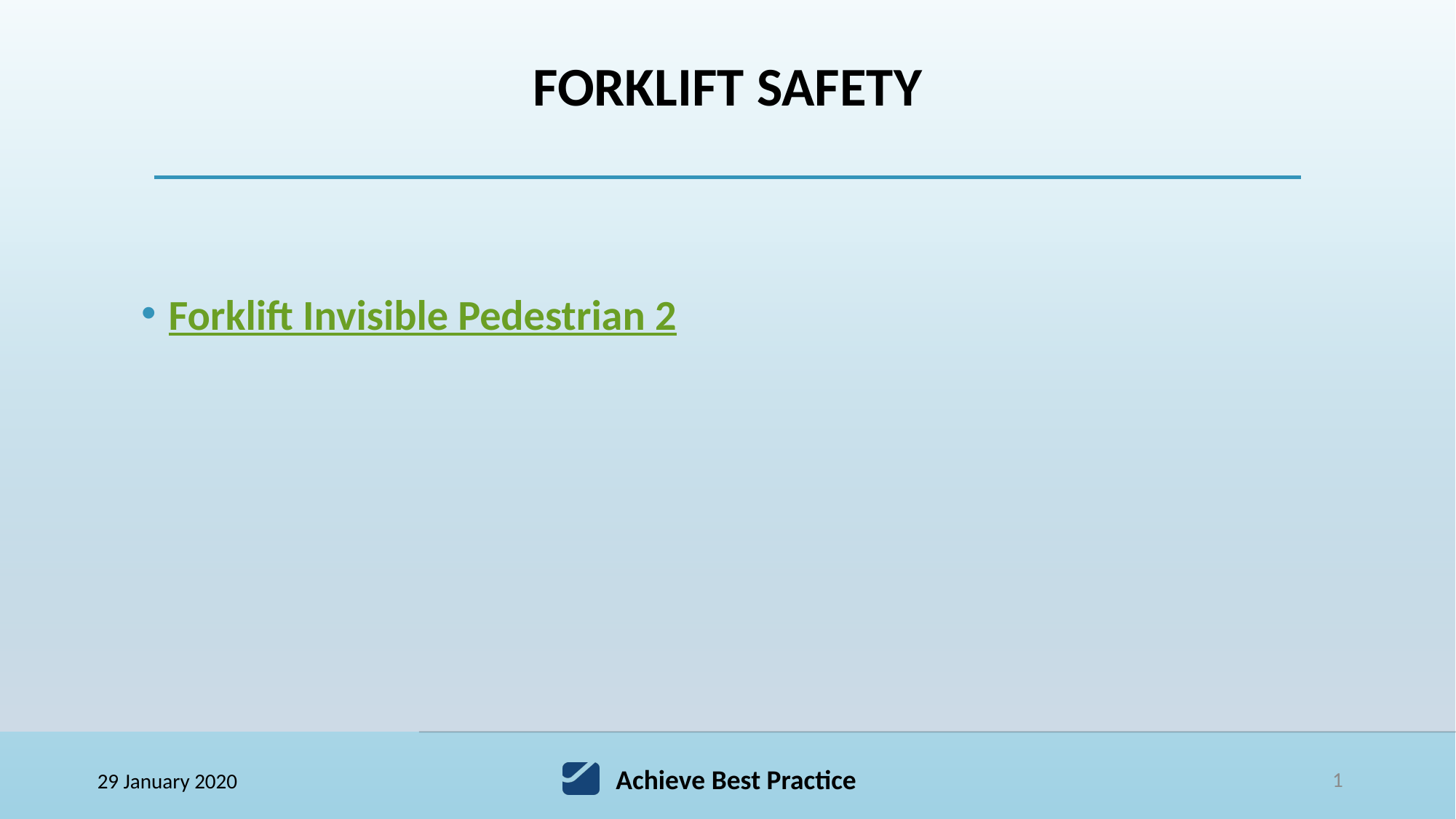

# Forklift safety
Forklift Invisible Pedestrian 2